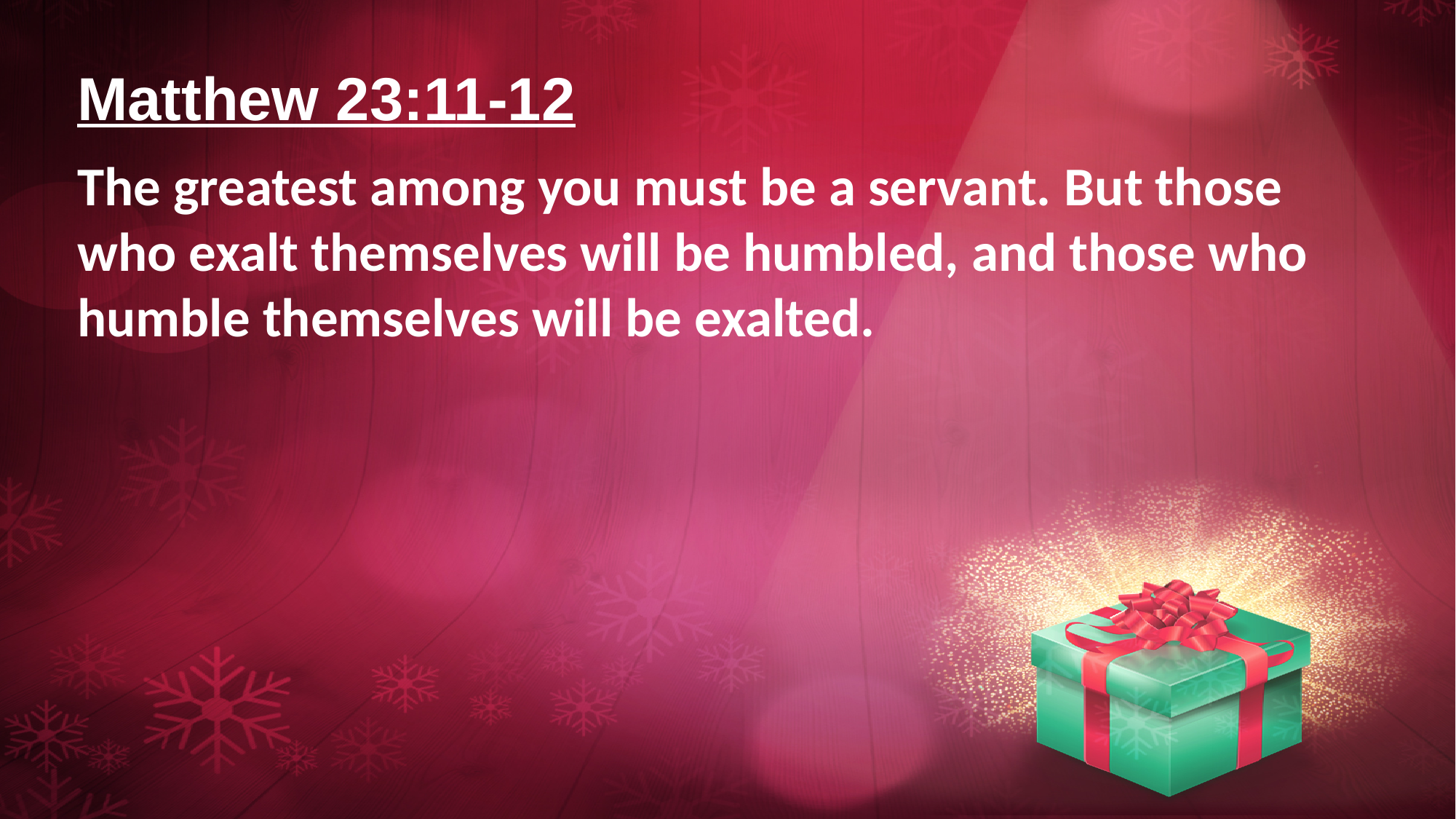

Matthew 23:11-12
The greatest among you must be a servant. But those who exalt themselves will be humbled, and those who humble themselves will be exalted.